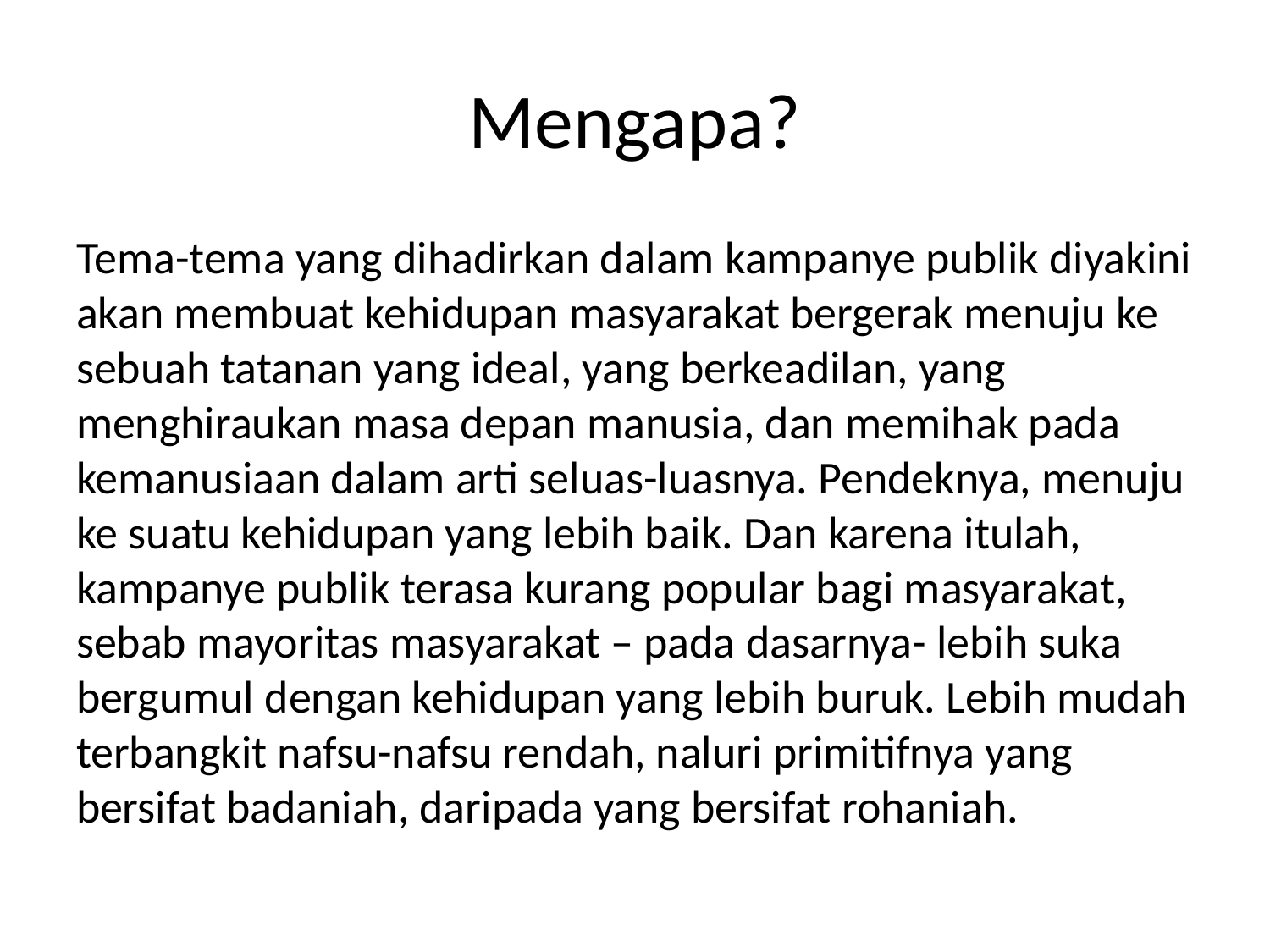

# Mengapa?
Tema-tema yang dihadirkan dalam kampanye publik diyakini akan membuat kehidupan masyarakat bergerak menuju ke sebuah tatanan yang ideal, yang berkeadilan, yang menghiraukan masa depan manusia, dan memihak pada kemanusiaan dalam arti seluas-luasnya. Pendeknya, menuju ke suatu kehidupan yang lebih baik. Dan karena itulah, kampanye publik terasa kurang popular bagi masyarakat, sebab mayoritas masyarakat – pada dasarnya- lebih suka bergumul dengan kehidupan yang lebih buruk. Lebih mudah terbangkit nafsu-nafsu rendah, naluri primitifnya yang bersifat badaniah, daripada yang bersifat rohaniah.